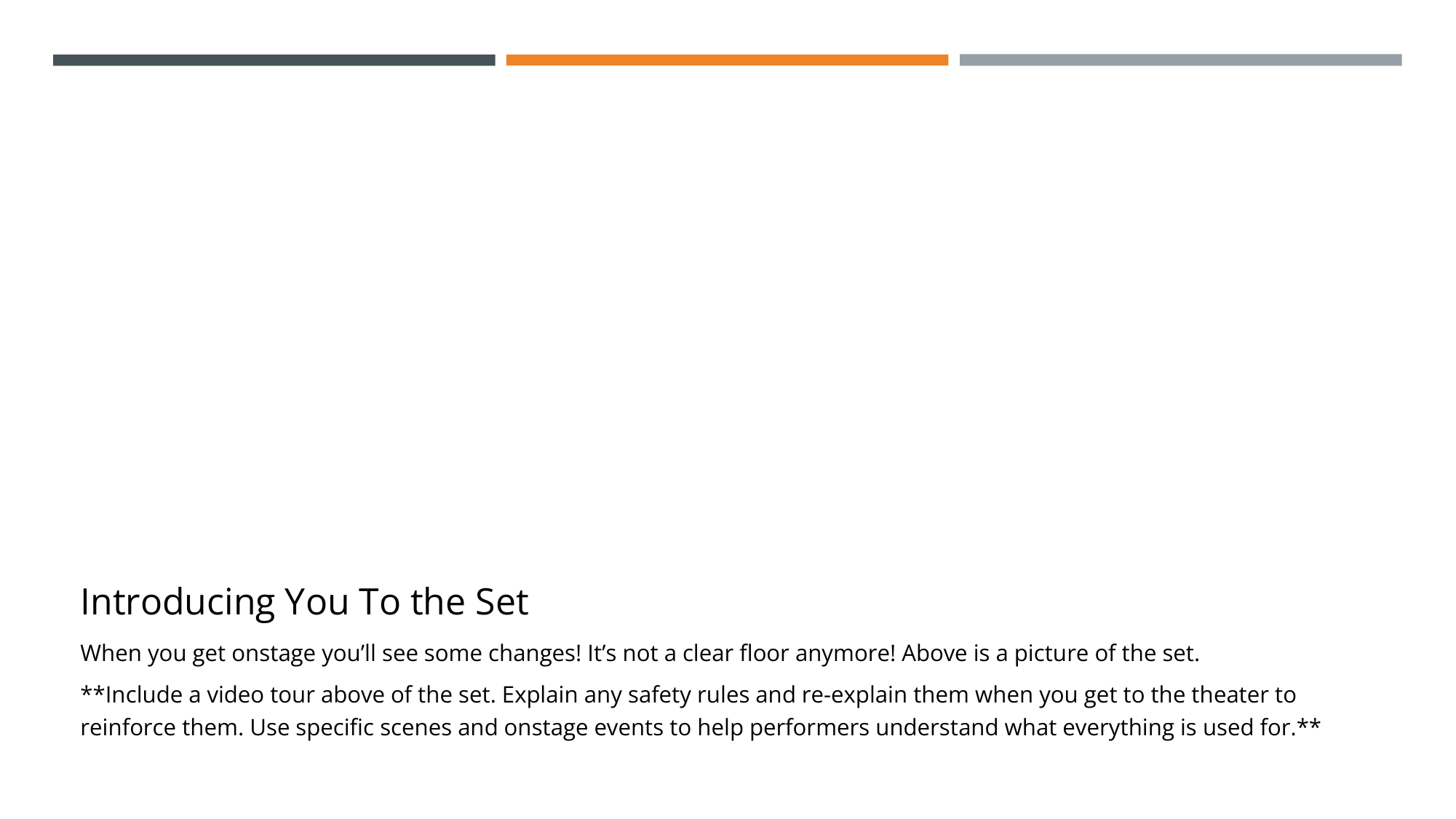

# Introducing You To the Set
When you get onstage you’ll see some changes! It’s not a clear floor anymore! Above is a picture of the set.
**Include a video tour above of the set. Explain any safety rules and re-explain them when you get to the theater to reinforce them. Use specific scenes and onstage events to help performers understand what everything is used for.**